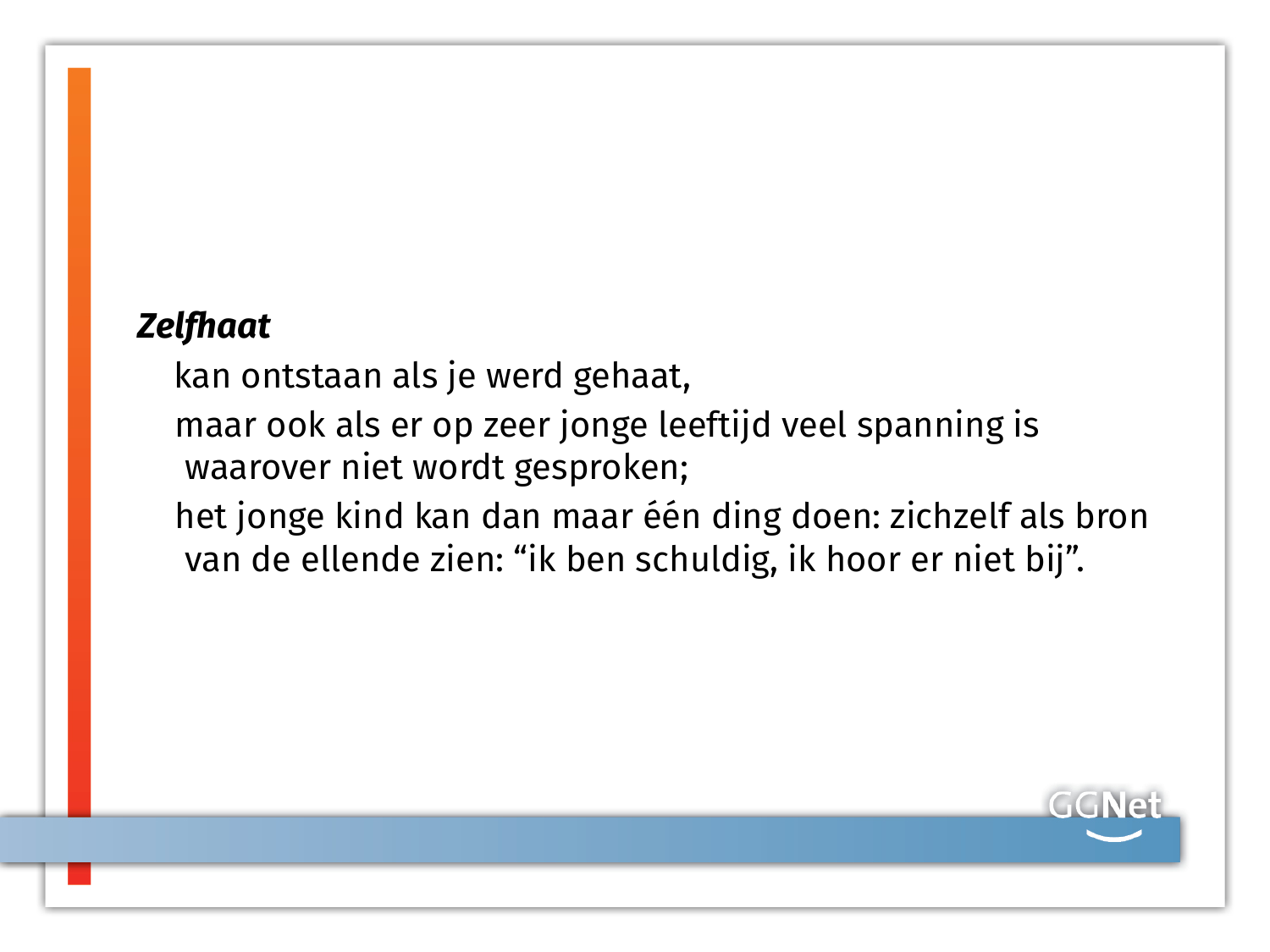

#

Zelfhaat
    kan ontstaan als je werd gehaat,
    maar ook als er op zeer jonge leeftijd veel spanning is waarover niet wordt gesproken;
    het jonge kind kan dan maar één ding doen: zichzelf als bron van de ellende zien: “ik ben schuldig, ik hoor er niet bij”.